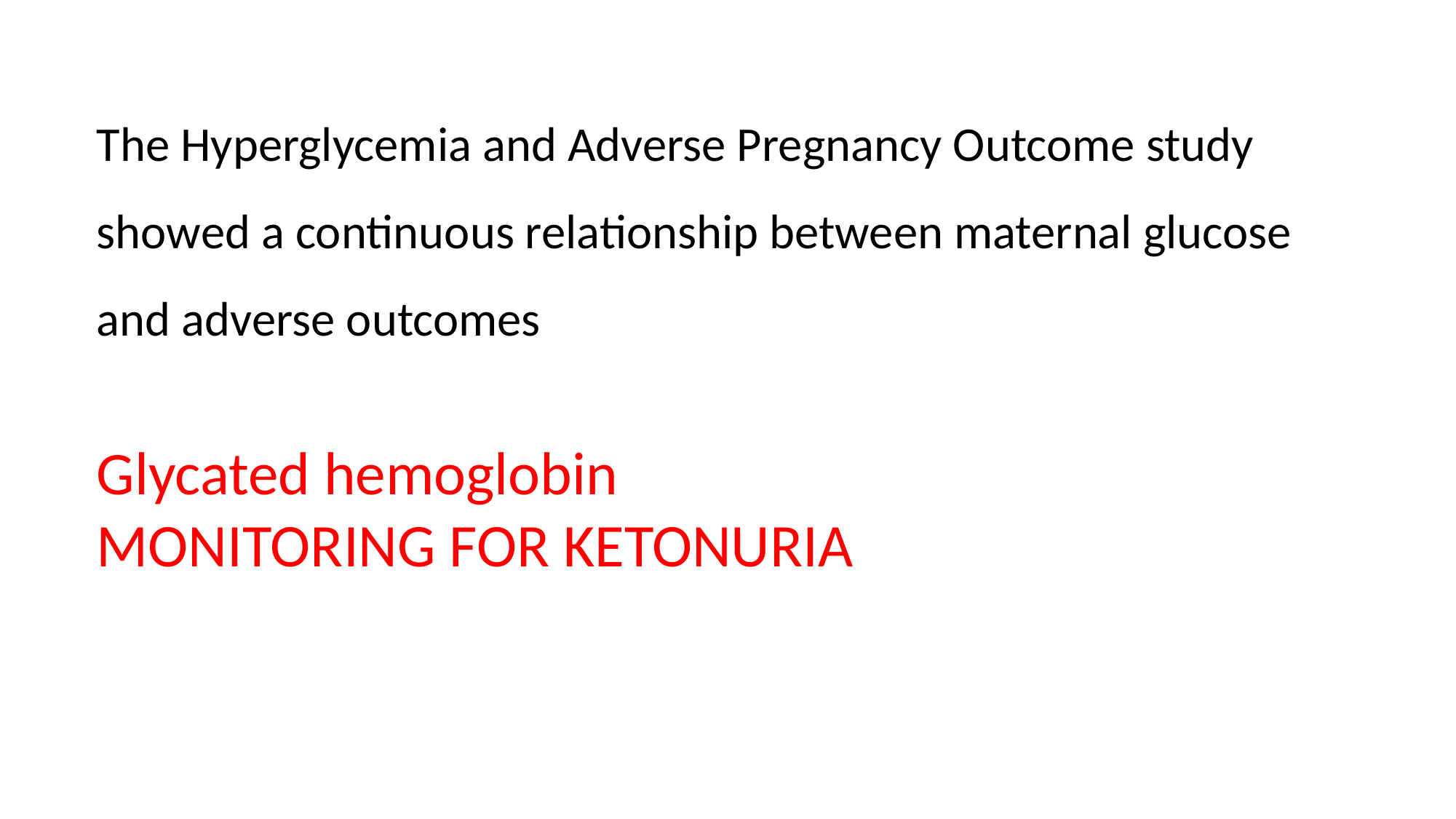

The Hyperglycemia and Adverse Pregnancy Outcome study showed a continuous relationship between maternal glucose and adverse outcomes
Glycated hemoglobin
MONITORING FOR KETONURIA